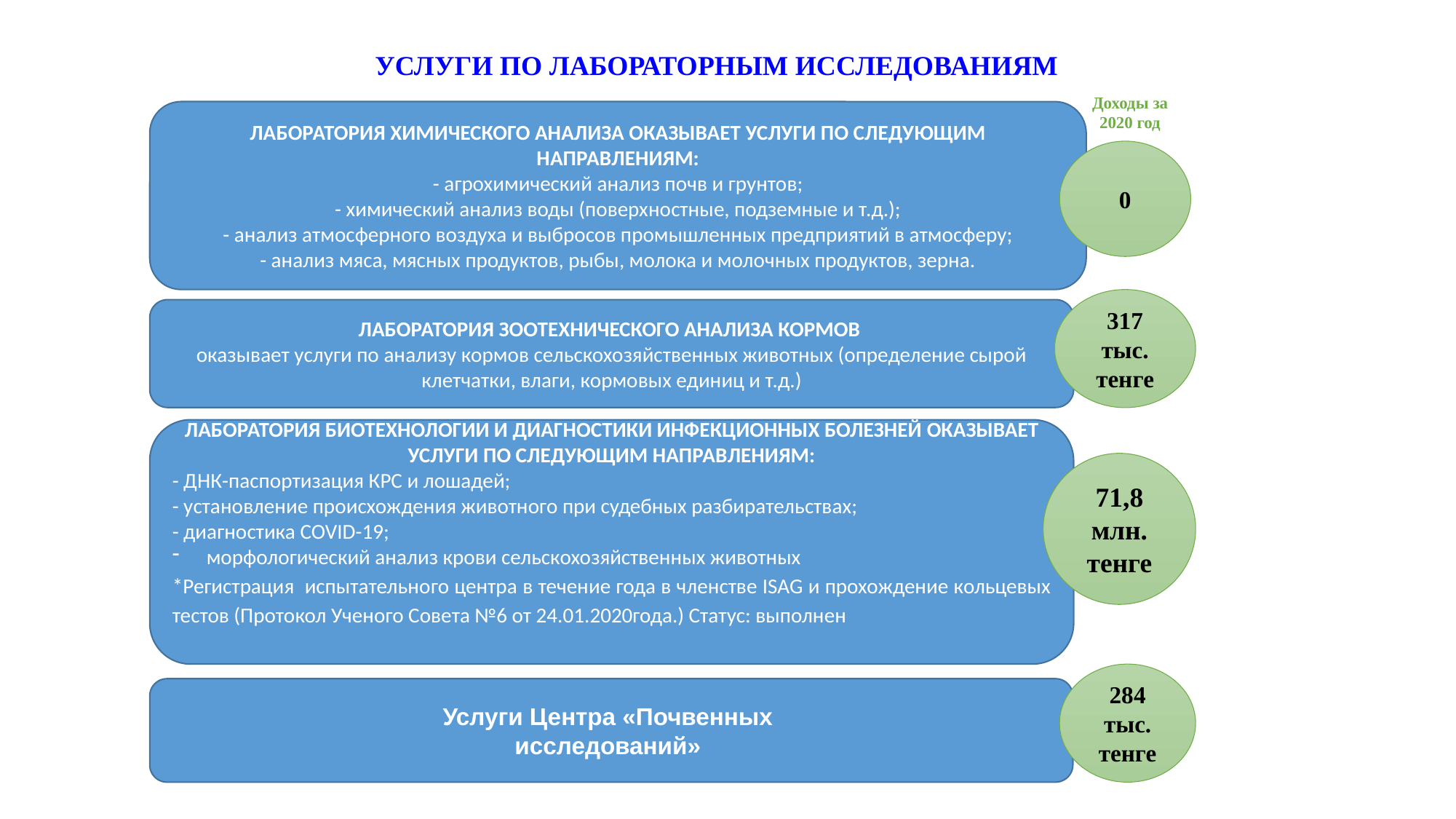

УСЛУГИ ПО ЛАБОРАТОРНЫМ ИССЛЕДОВАНИЯМ
Доходы за 2020 год
ЛАБОРАТОРИЯ ХИМИЧЕСКОГО АНАЛИЗА ОКАЗЫВАЕТ УСЛУГИ ПО СЛЕДУЮЩИМ НАПРАВЛЕНИЯМ:
- агрохимический анализ почв и грунтов;
- химический анализ воды (поверхностные, подземные и т.д.);
- анализ атмосферного воздуха и выбросов промышленных предприятий в атмосферу;
- анализ мяса, мясных продуктов, рыбы, молока и молочных продуктов, зерна.
0
317 тыс. тенге
ЛАБОРАТОРИЯ ЗООТЕХНИЧЕСКОГО АНАЛИЗА КОРМОВ
оказывает услуги по анализу кормов сельскохозяйственных животных (определение сырой клетчатки, влаги, кормовых единиц и т.д.)
ЛАБОРАТОРИЯ БИОТЕХНОЛОГИИ И ДИАГНОСТИКИ ИНФЕКЦИОННЫХ БОЛЕЗНЕЙ ОКАЗЫВАЕТ УСЛУГИ ПО СЛЕДУЮЩИМ НАПРАВЛЕНИЯМ:
- ДНК-паспортизация КРС и лошадей;
- установление происхождения животного при судебных разбирательствах;
- диагностика COVID-19;
морфологический анализ крови сельскохозяйственных животных
*Регистрация  испытательного центра в течение года в членстве ISAG и прохождение кольцевых тестов (Протокол Ученого Совета №6 от 24.01.2020года.) Статус: выполнен

71,8 млн. тенге
284 тыс. тенге
Услуги Центра «Почвенных
исследований»